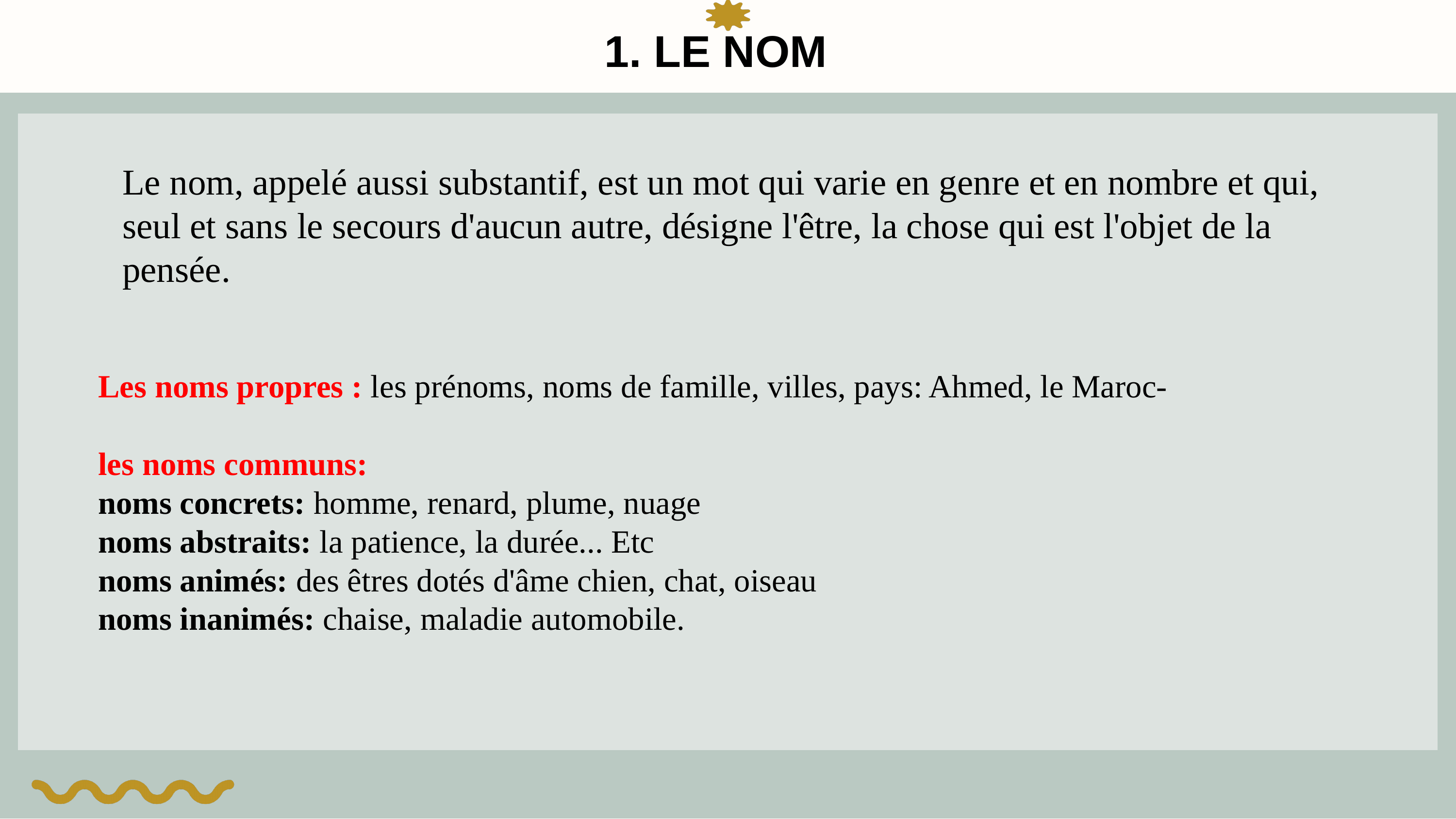

1. LE NOM

Le nom, appelé aussi substantif, est un mot qui varie en genre et en nombre et qui, seul et sans le secours d'aucun autre, désigne l'être, la chose qui est l'objet de la pensée.
Les noms propres : les prénoms, noms de famille, villes, pays: Ahmed, le Maroc-

les noms communs:
noms concrets: homme, renard, plume, nuage
noms abstraits: la patience, la durée... Etc
noms animés: des êtres dotés d'âme chien, chat, oiseau
noms inanimés: chaise, maladie automobile.